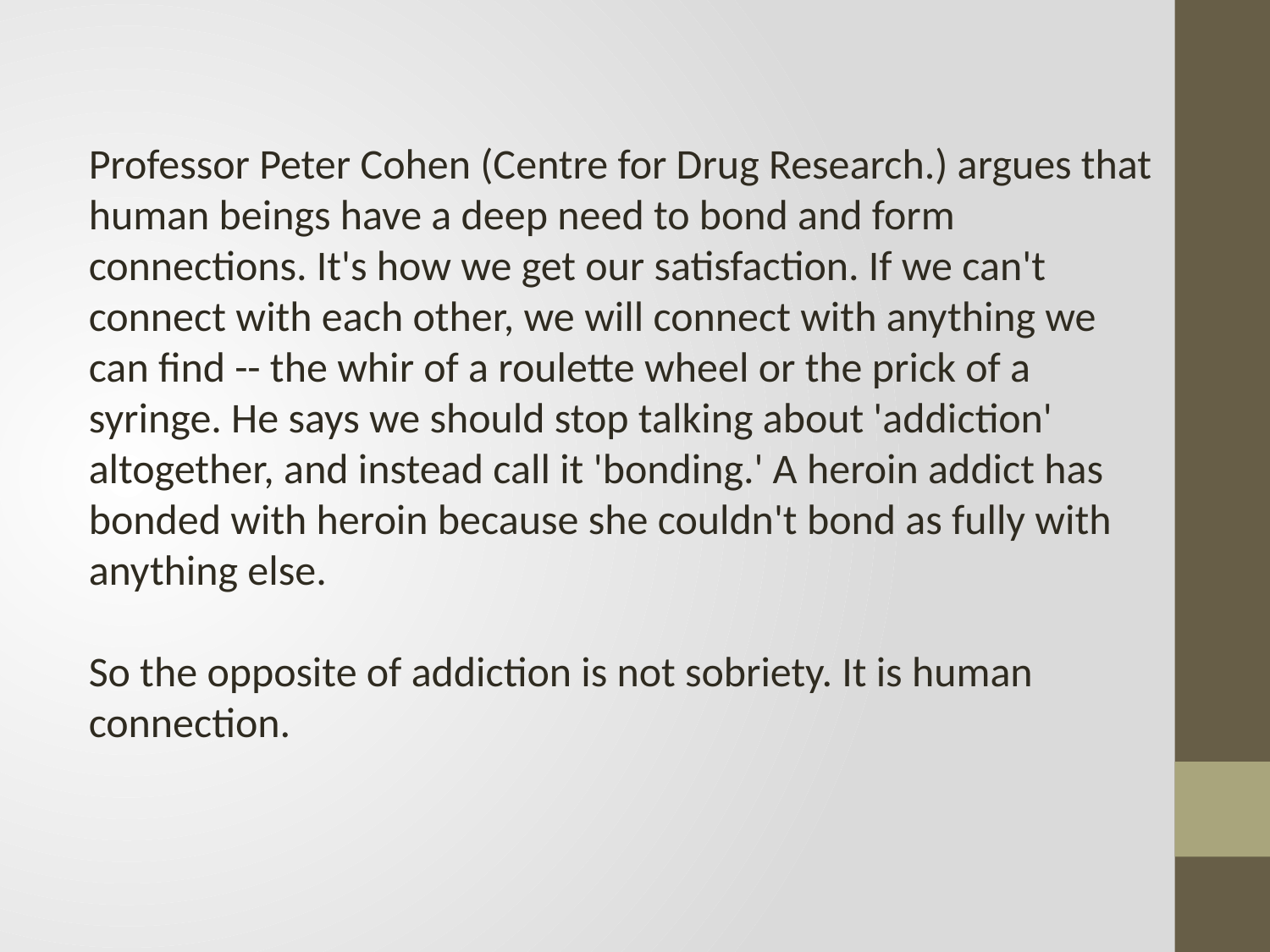

Professor Peter Cohen (Centre for Drug Research.) argues that human beings have a deep need to bond and form connections. It's how we get our satisfaction. If we can't connect with each other, we will connect with anything we can find -- the whir of a roulette wheel or the prick of a syringe. He says we should stop talking about 'addiction' altogether, and instead call it 'bonding.' A heroin addict has bonded with heroin because she couldn't bond as fully with anything else.

So the opposite of addiction is not sobriety. It is human connection.